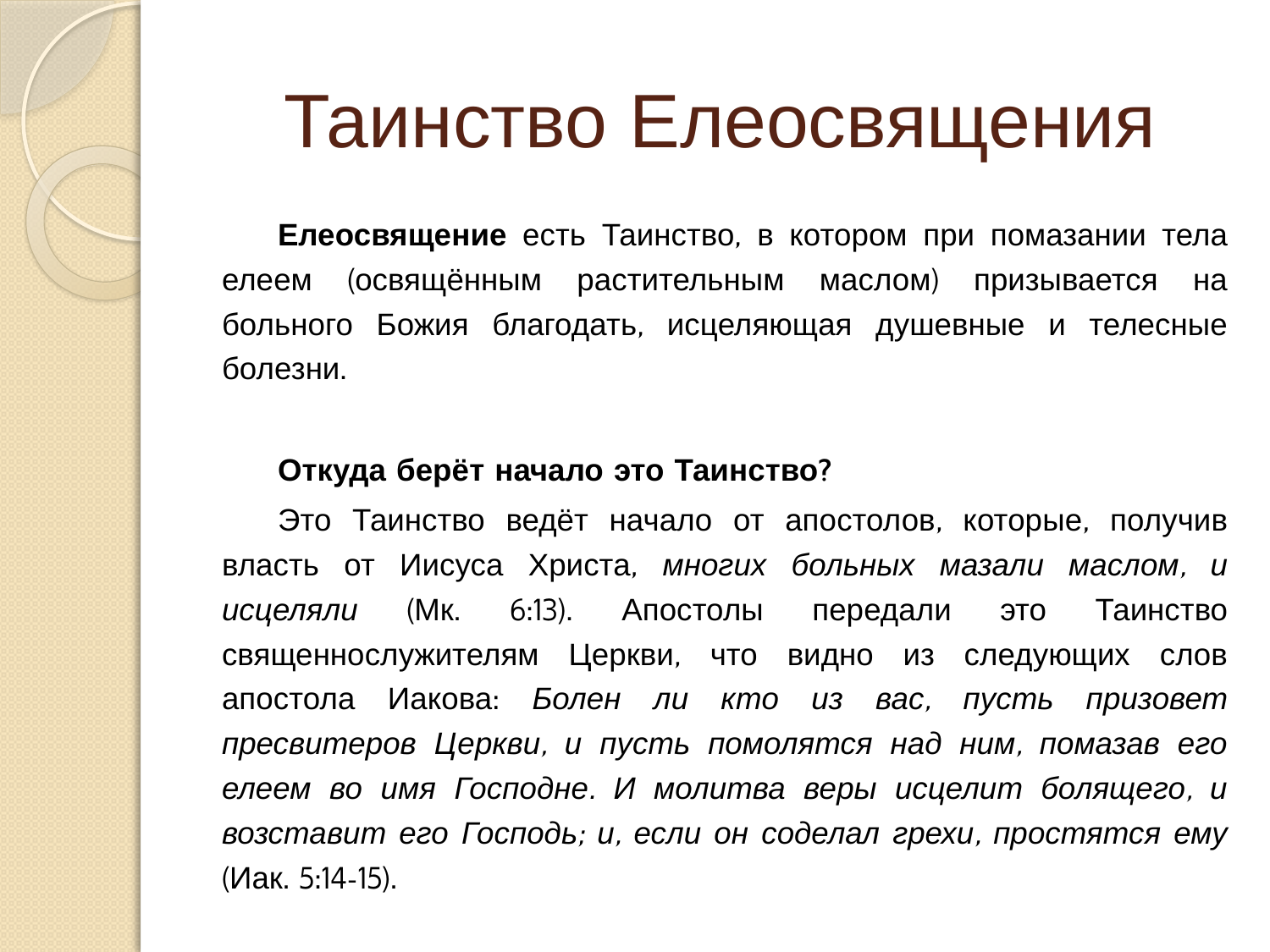

# Таинство Елеосвящения
Елеосвящение есть Таинство, в котором при помазании тела елеем (освящённым растительным маслом) призывается на больного Божия благодать, исцеляющая душевные и телесные болезни.

Откуда берёт начало это Таинство?
Это Таинство ведёт начало от апостолов, которые, получив власть от Иисуса Христа, многих больных мазали маслом, и исцеляли (Мк. 6:13). Апостолы передали это Таинство священнослужителям Церкви, что видно из следующих слов апостола Иакова: Болен ли кто из вас, пусть призовет пресвитеров Церкви, и пусть помолятся над ним, помазав его елеем во имя Господне. И молитва веры исцелит болящего, и возставит его Господь; и, если он соделал грехи, простятся ему (Иак. 5:14-15).